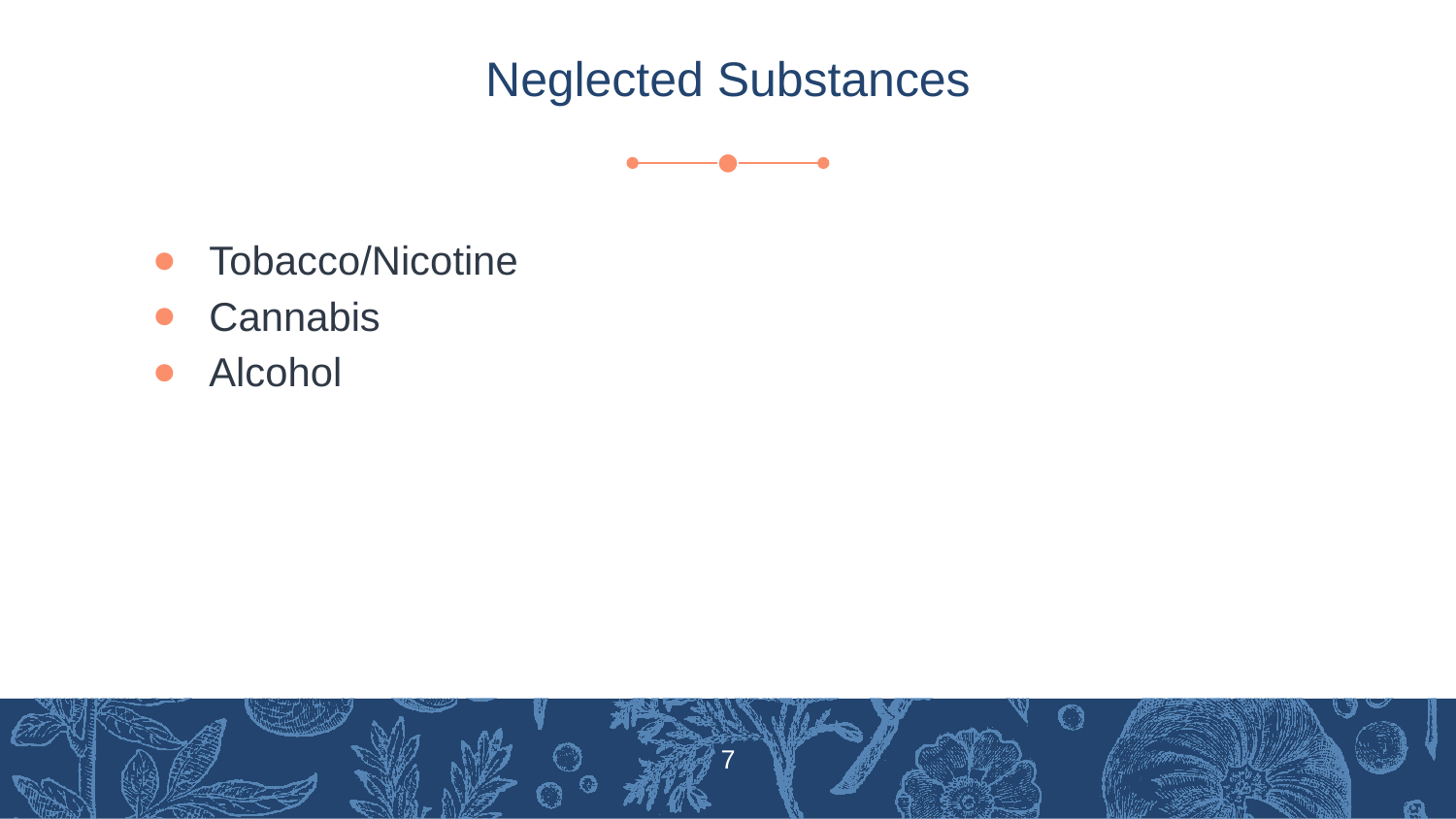

# Neglected Substances
Tobacco/Nicotine
Cannabis
Alcohol
7